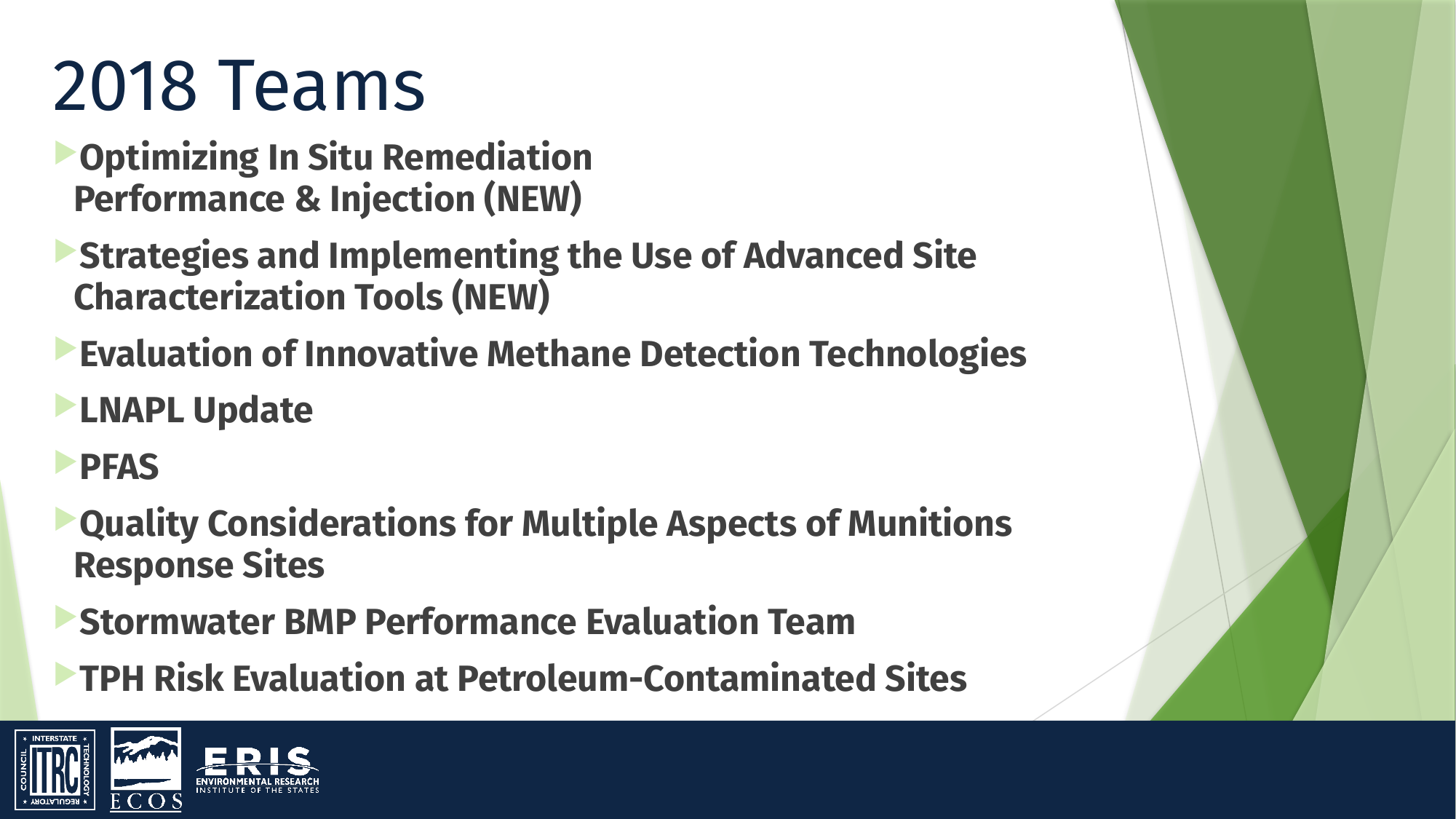

2018 Teams
Optimizing In Situ Remediation Performance & Injection (NEW)
Strategies and Implementing the Use of Advanced Site Characterization Tools (NEW)
Evaluation of Innovative Methane Detection Technologies
LNAPL Update
PFAS
Quality Considerations for Multiple Aspects of Munitions Response Sites
Stormwater BMP Performance Evaluation Team
TPH Risk Evaluation at Petroleum-Contaminated Sites